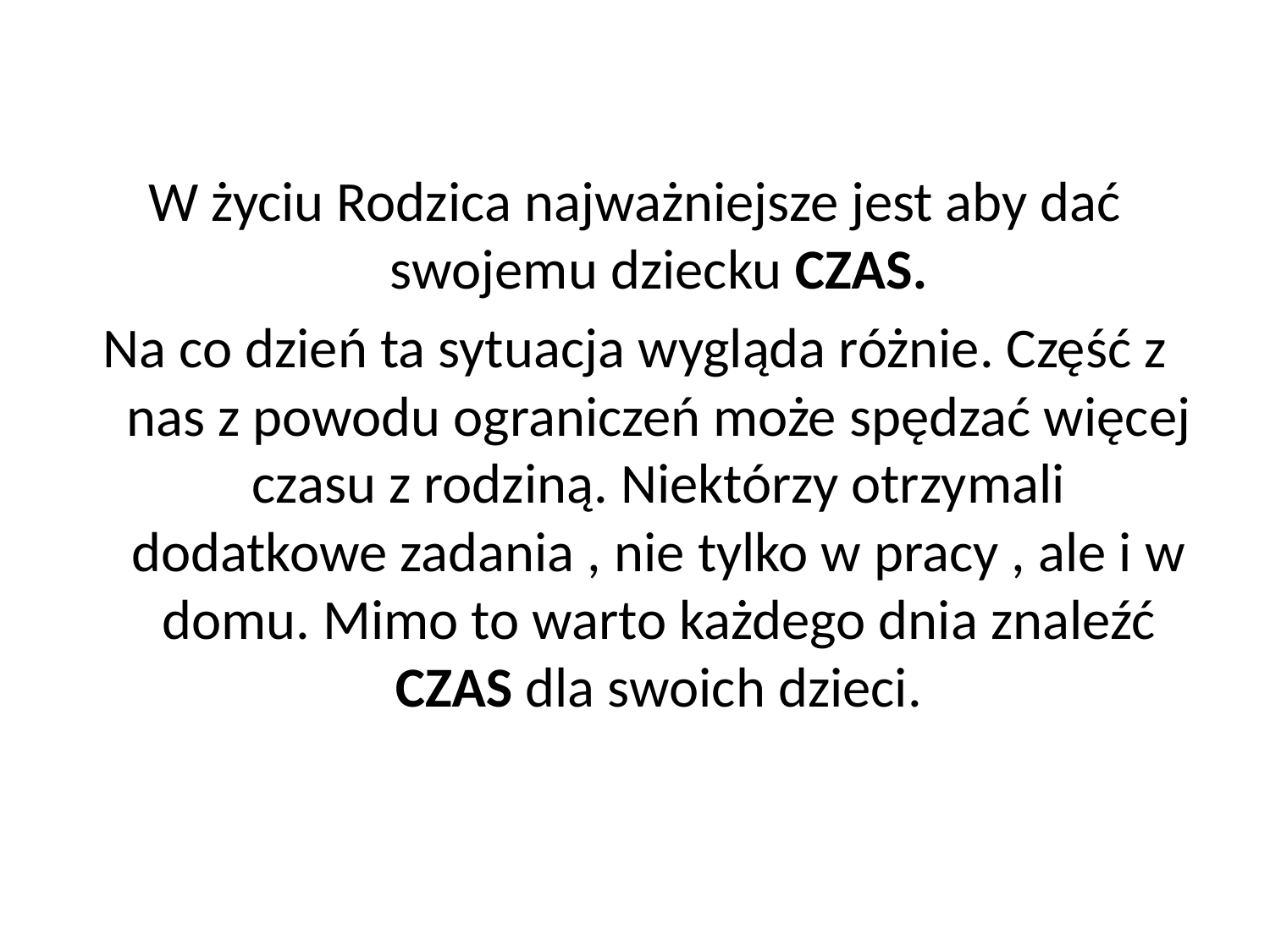

W życiu Rodzica najważniejsze jest aby dać swojemu dziecku CZAS.
Na co dzień ta sytuacja wygląda różnie. Część z nas z powodu ograniczeń może spędzać więcej czasu z rodziną. Niektórzy otrzymali dodatkowe zadania , nie tylko w pracy , ale i w domu. Mimo to warto każdego dnia znaleźć CZAS dla swoich dzieci.